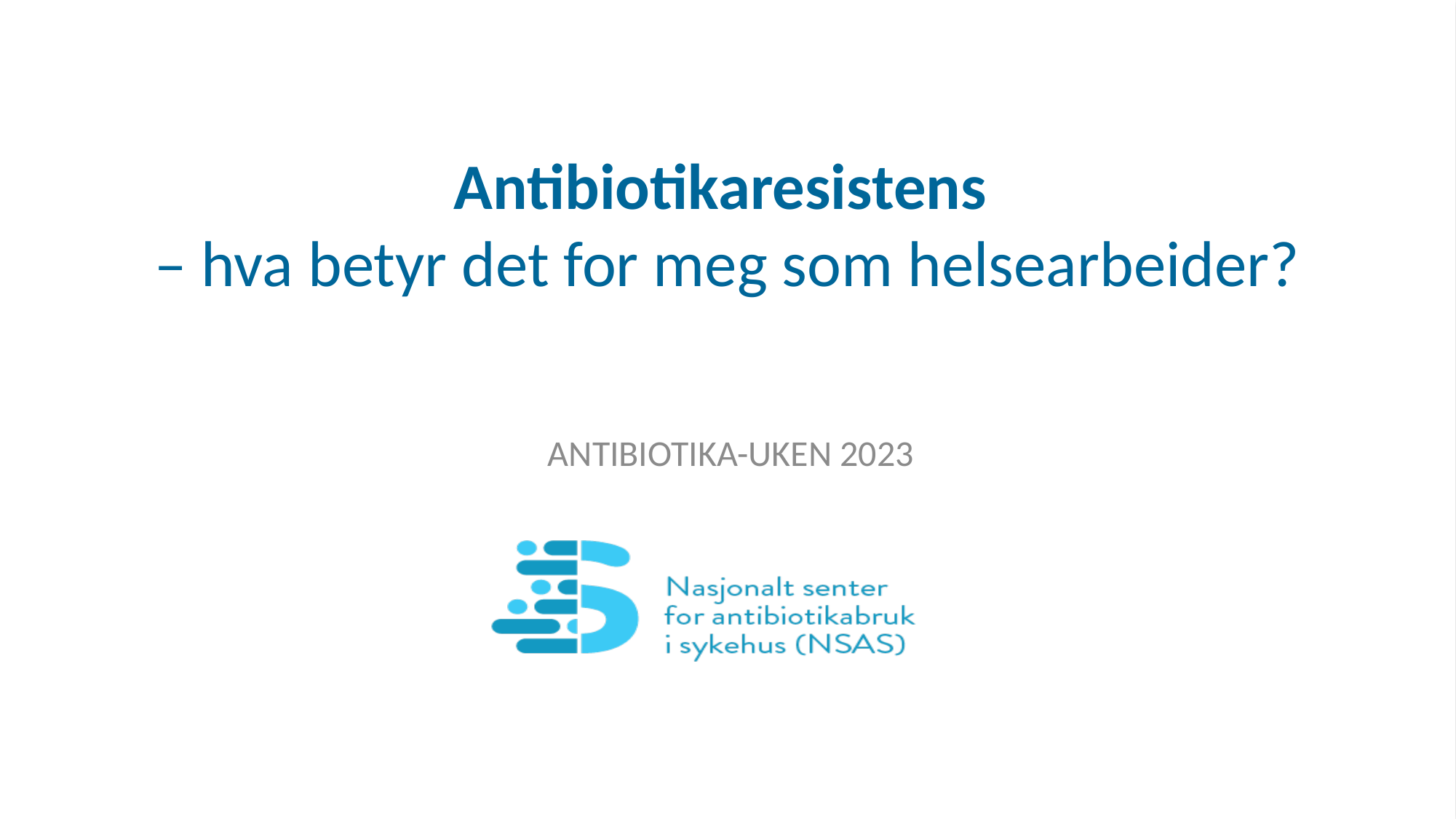

# Antibiotikaresistens – hva betyr det for meg som helsearbeider?

Antibiotika-uken 2023